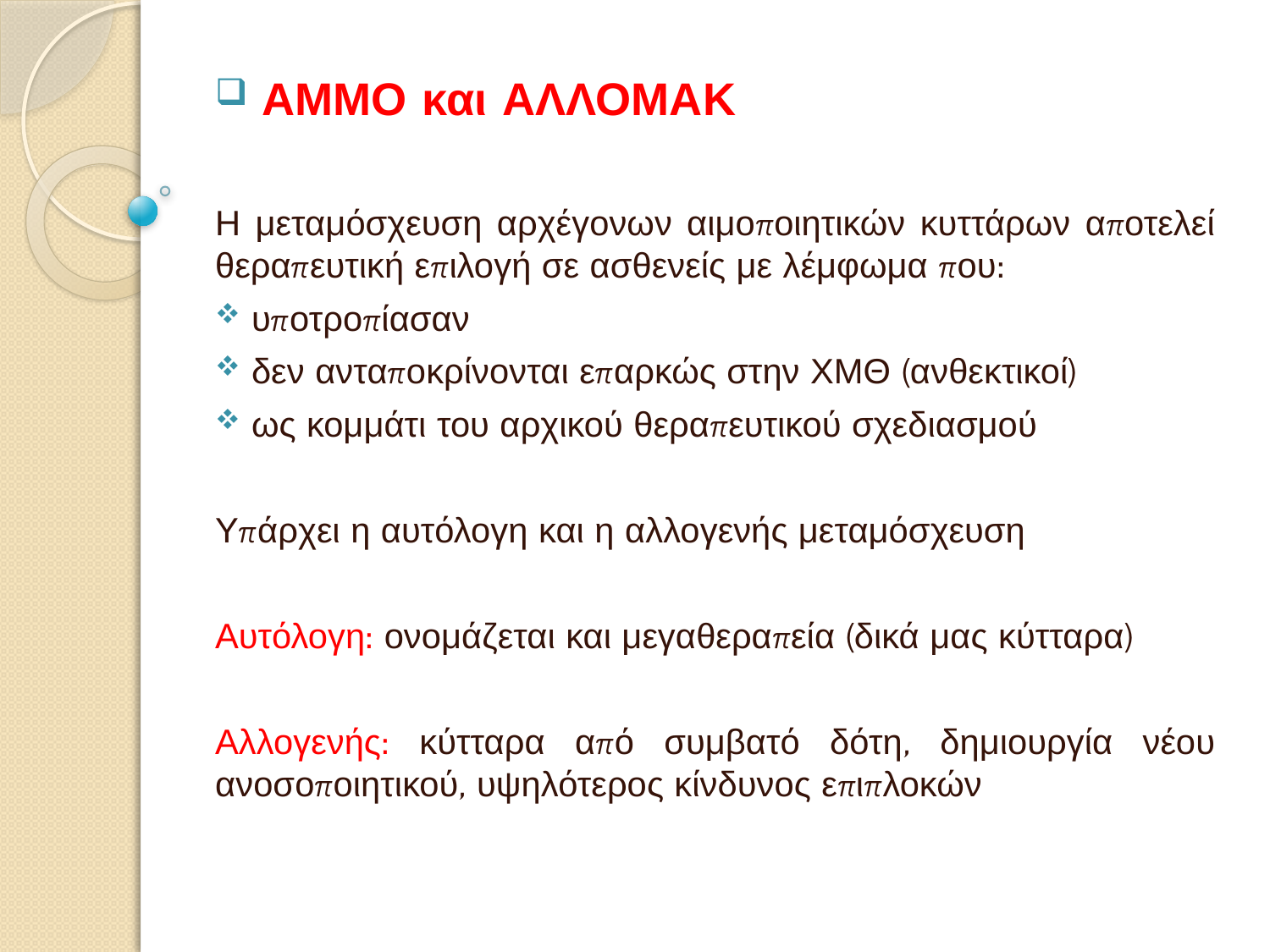

ΑΜΜΟ και ΑΛΛΟΜΑΚ

Η μεταμόσχευση αρχέγονων αιμοποιητικών κυττάρων αποτελεί θεραπευτική επιλογή σε ασθενείς με λέμφωμα που:
 υποτροπίασαν
 δεν ανταποκρίνονται επαρκώς στην ΧΜΘ (ανθεκτικοί)
 ως κομμάτι του αρχικού θεραπευτικού σχεδιασμού

Υπάρχει η αυτόλογη και η αλλογενής μεταμόσχευση

Αυτόλογη: ονομάζεται και μεγαθεραπεία (δικά μας κύτταρα)

Αλλογενής: κύτταρα από συμβατό δότη, δημιουργία νέου ανοσοποιητικού, υψηλότερος κίνδυνος επιπλοκών